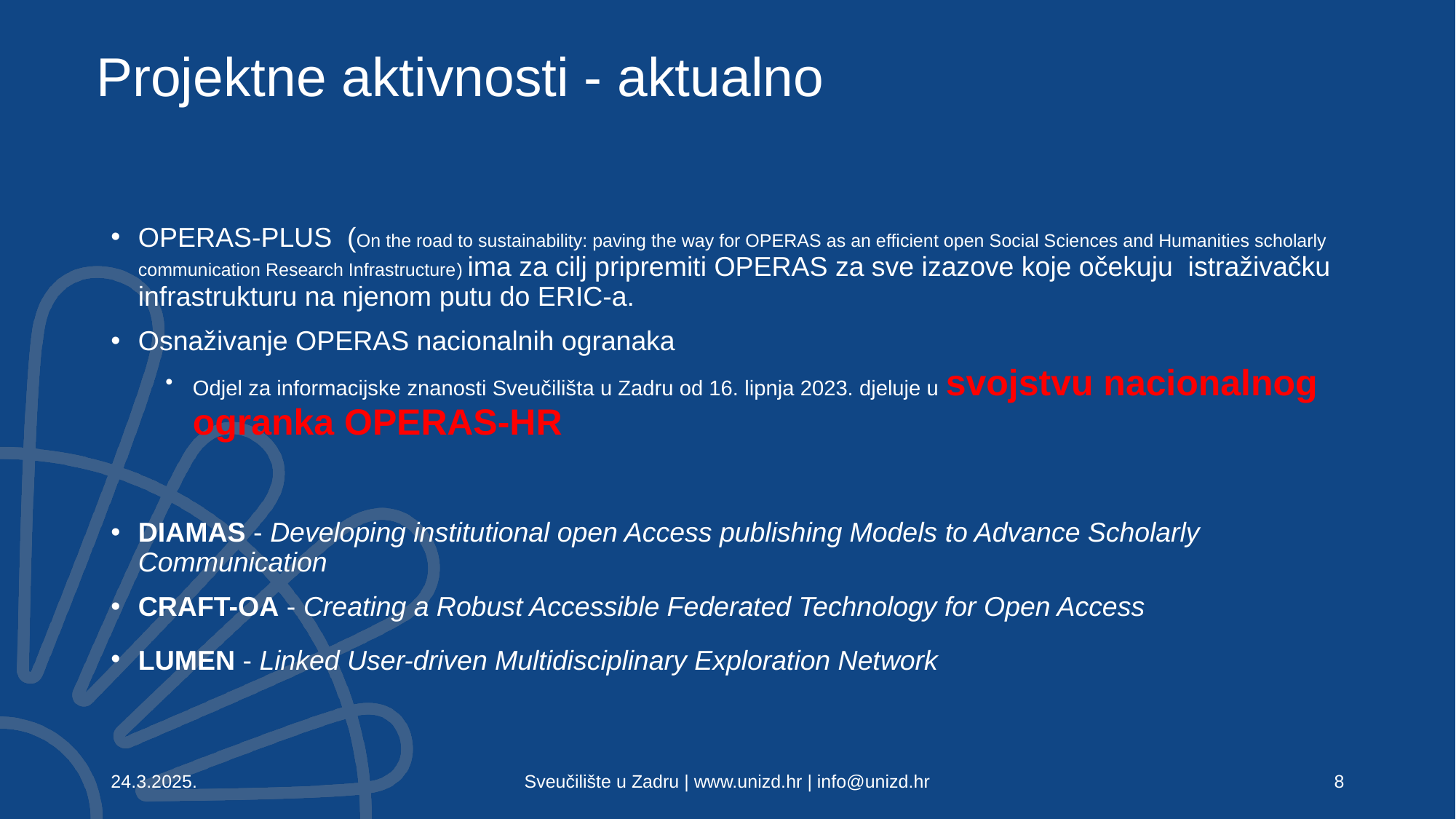

# Projektne aktivnosti - aktualno
OPERAS-PLUS  (On the road to sustainability: paving the way for OPERAS as an efficient open Social Sciences and Humanities scholarly communication Research Infrastructure) ima za cilj pripremiti OPERAS za sve izazove koje očekuju  istraživačku infrastrukturu na njenom putu do ERIC-a.
Osnaživanje OPERAS nacionalnih ogranaka
Odjel za informacijske znanosti Sveučilišta u Zadru od 16. lipnja 2023. djeluje u svojstvu nacionalnog ogranka OPERAS-HR

DIAMAS - Developing institutional open Access publishing Models to Advance Scholarly Communication
CRAFT-OA - Creating a Robust Accessible Federated Technology for Open Access
LUMEN - Linked User-driven Multidisciplinary Exploration Network

24.3.2025.
Sveučilište u Zadru | www.unizd.hr | info@unizd.hr
8